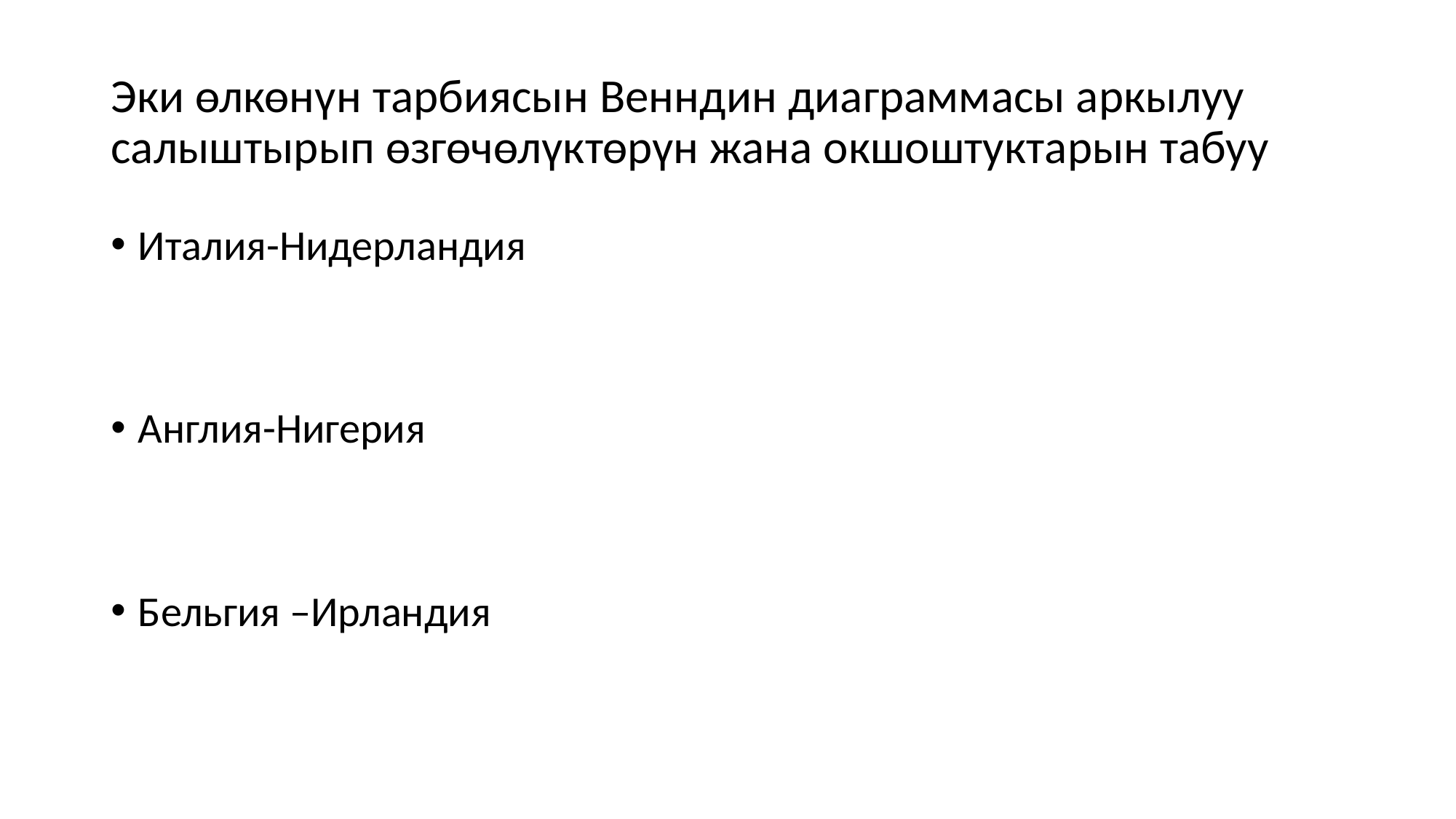

# Эки өлкөнүн тарбиясын Венндин диаграммасы аркылуу салыштырып өзгөчөлүктөрүн жана окшоштуктарын табуу
Италия-Нидерландия

Англия-Нигерия

Бельгия –Ирландия